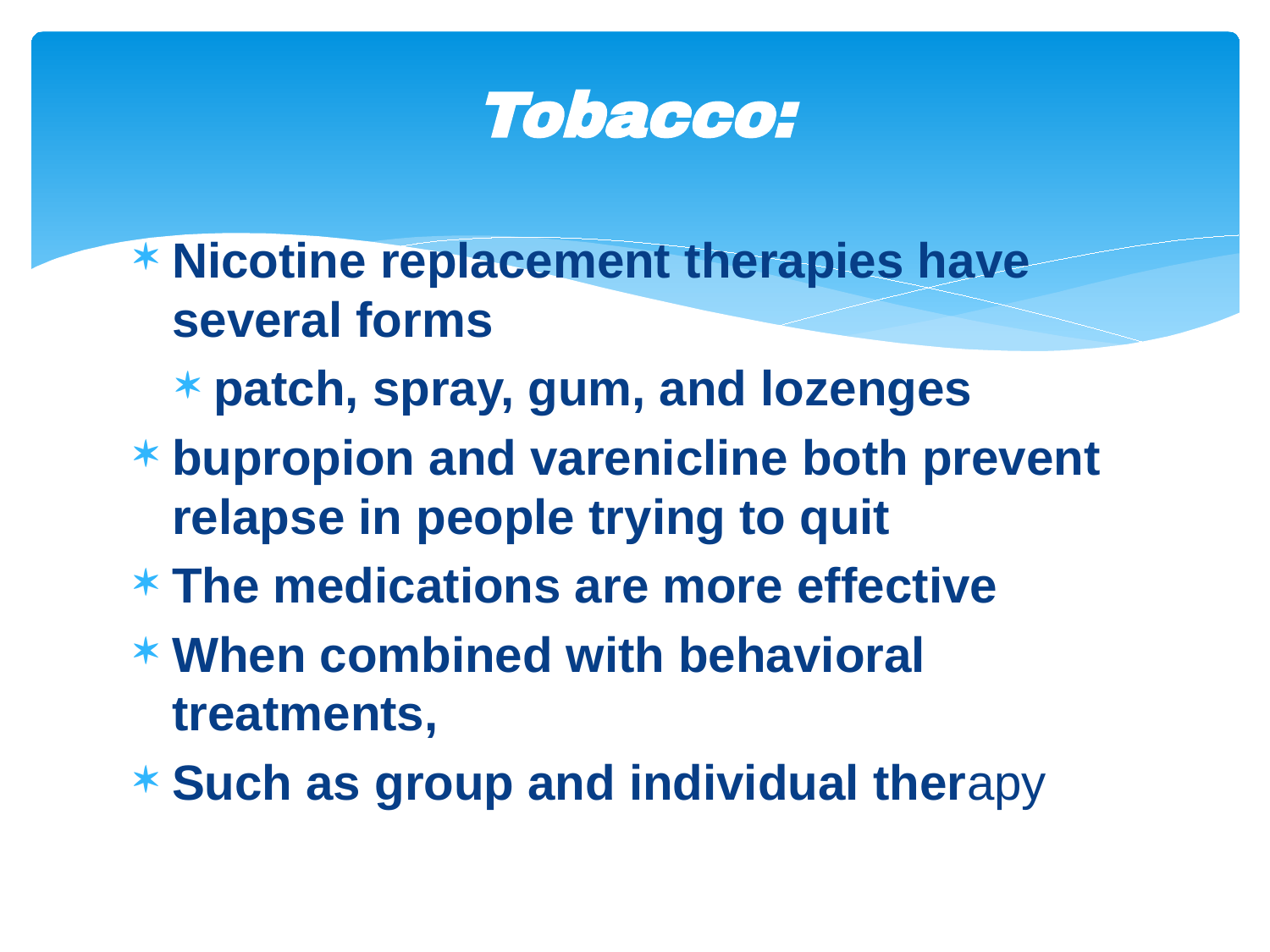

# Tobacco:
Nicotine replacement therapies have several forms
patch, spray, gum, and lozenges
bupropion and varenicline both prevent relapse in people trying to quit
The medications are more effective
When combined with behavioral treatments,
Such as group and individual therapy